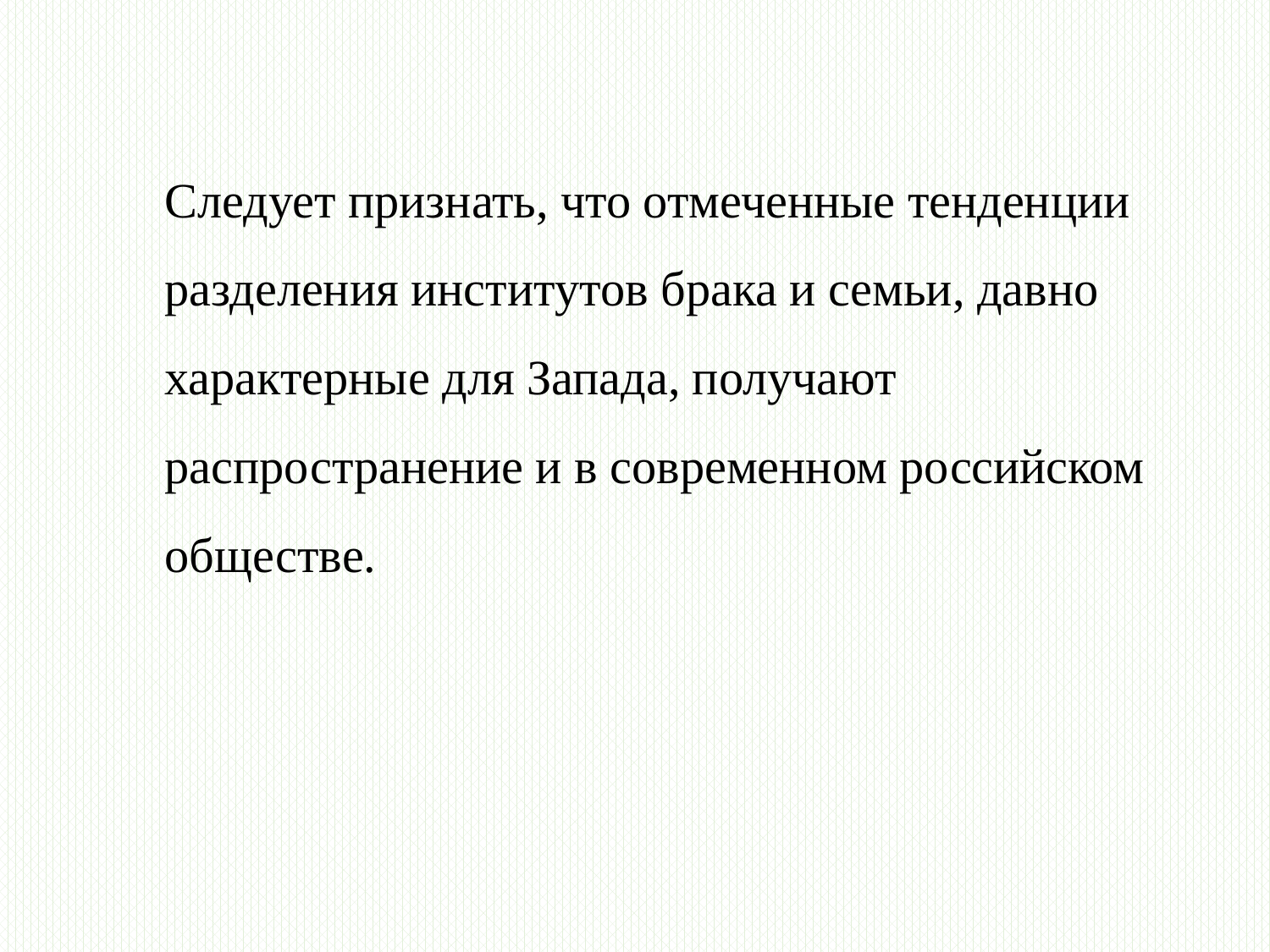

Следует признать, что отмеченные тенденции разделения институтов брака и семьи, давно характерные для Запада, получают распространение и в современном российском обществе.